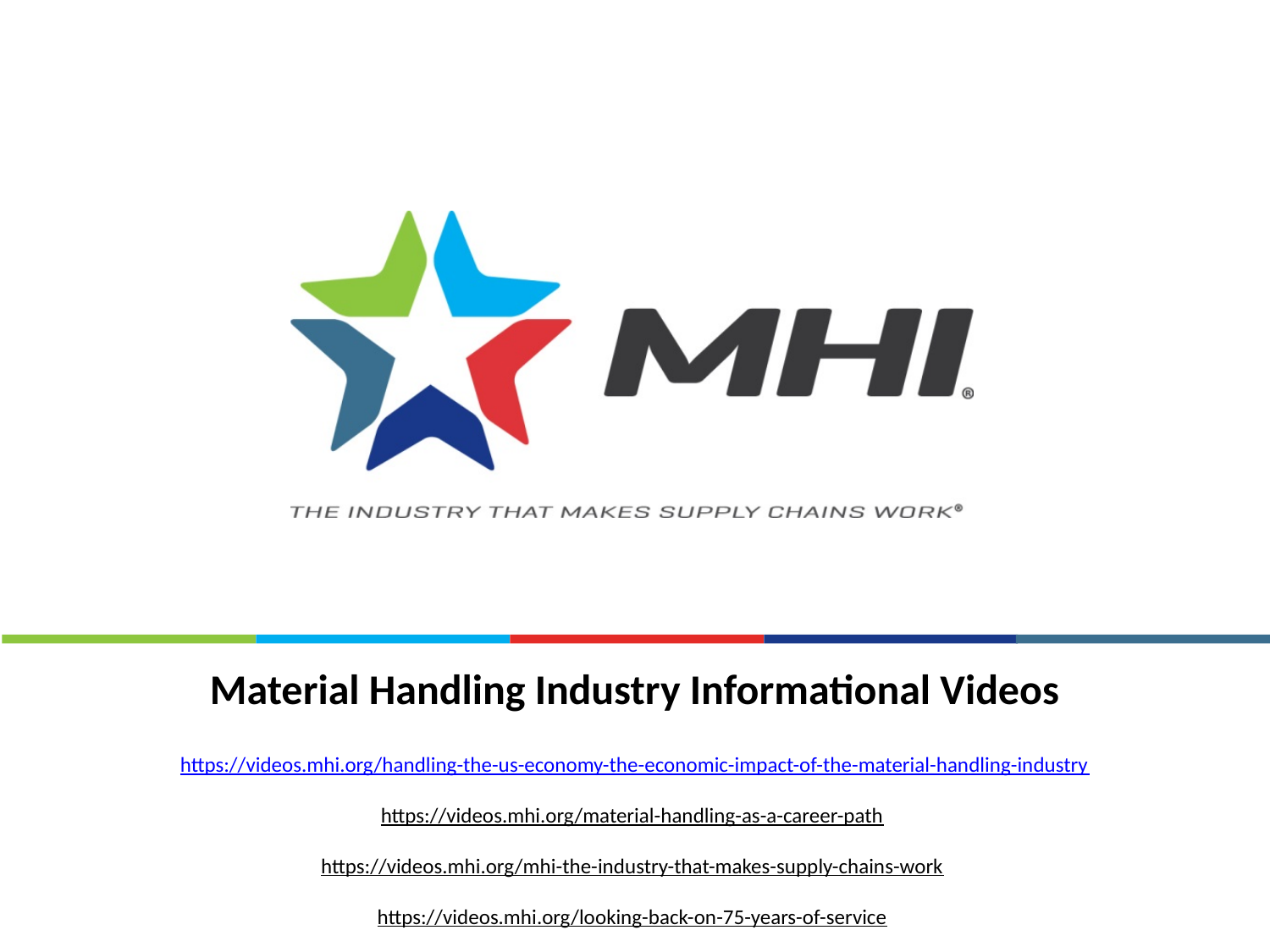

Material Handling Industry Informational Videos

https://videos.mhi.org/handling-the-us-economy-the-economic-impact-of-the-material-handling-industry

https://videos.mhi.org/material-handling-as-a-career-path

https://videos.mhi.org/mhi-the-industry-that-makes-supply-chains-work

https://videos.mhi.org/looking-back-on-75-years-of-service